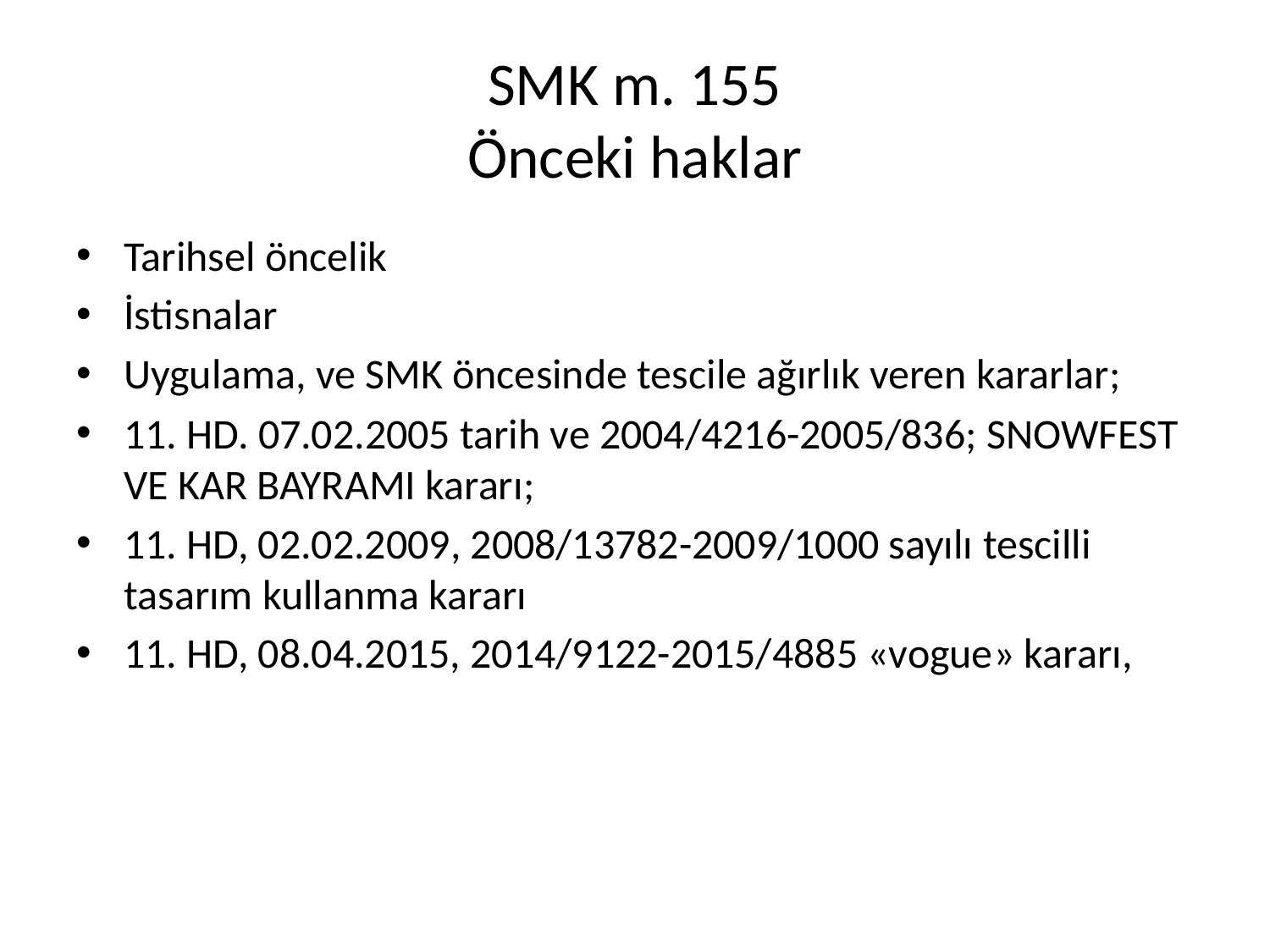

# SMK m. 155 Önceki haklar
Tarihsel öncelik
İstisnalar
Uygulama, ve SMK öncesinde tescile ağırlık veren kararlar;
11. HD. 07.02.2005 tarih ve 2004/4216-2005/836; SNOWFEST VE KAR BAYRAMI kararı;
11. HD, 02.02.2009, 2008/13782-2009/1000 sayılı tescilli tasarım kullanma kararı
11. HD, 08.04.2015, 2014/9122-2015/4885 «vogue» kararı,